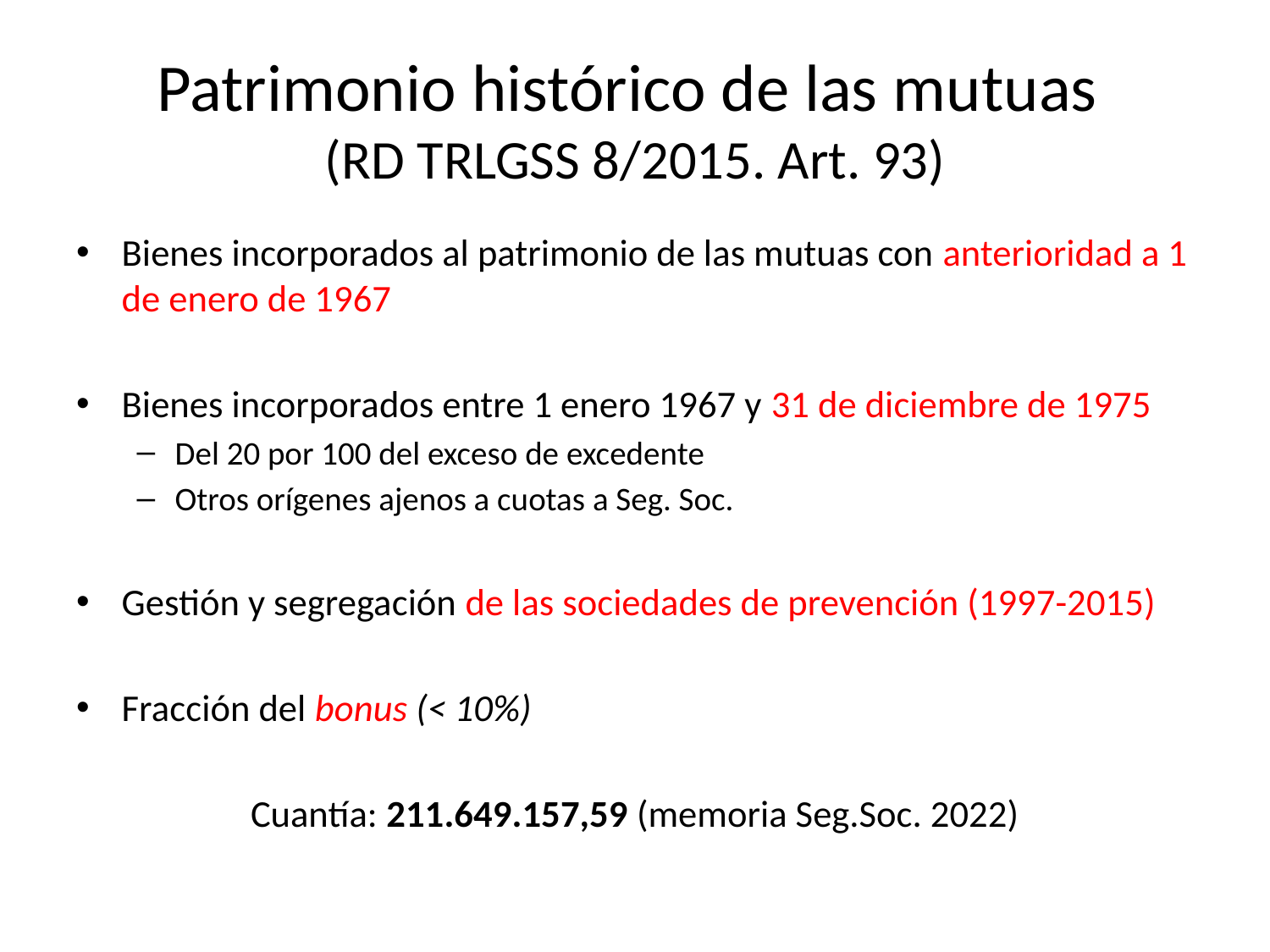

# Patrimonio histórico de las mutuas (RD TRLGSS 8/2015. Art. 93)
Bienes incorporados al patrimonio de las mutuas con anterioridad a 1 de enero de 1967

Bienes incorporados entre 1 enero 1967 y 31 de diciembre de 1975
Del 20 por 100 del exceso de excedente
Otros orígenes ajenos a cuotas a Seg. Soc.

Gestión y segregación de las sociedades de prevención (1997-2015)

Fracción del bonus (< 10%)

Cuantía: 211.649.157,59 (memoria Seg.Soc. 2022)